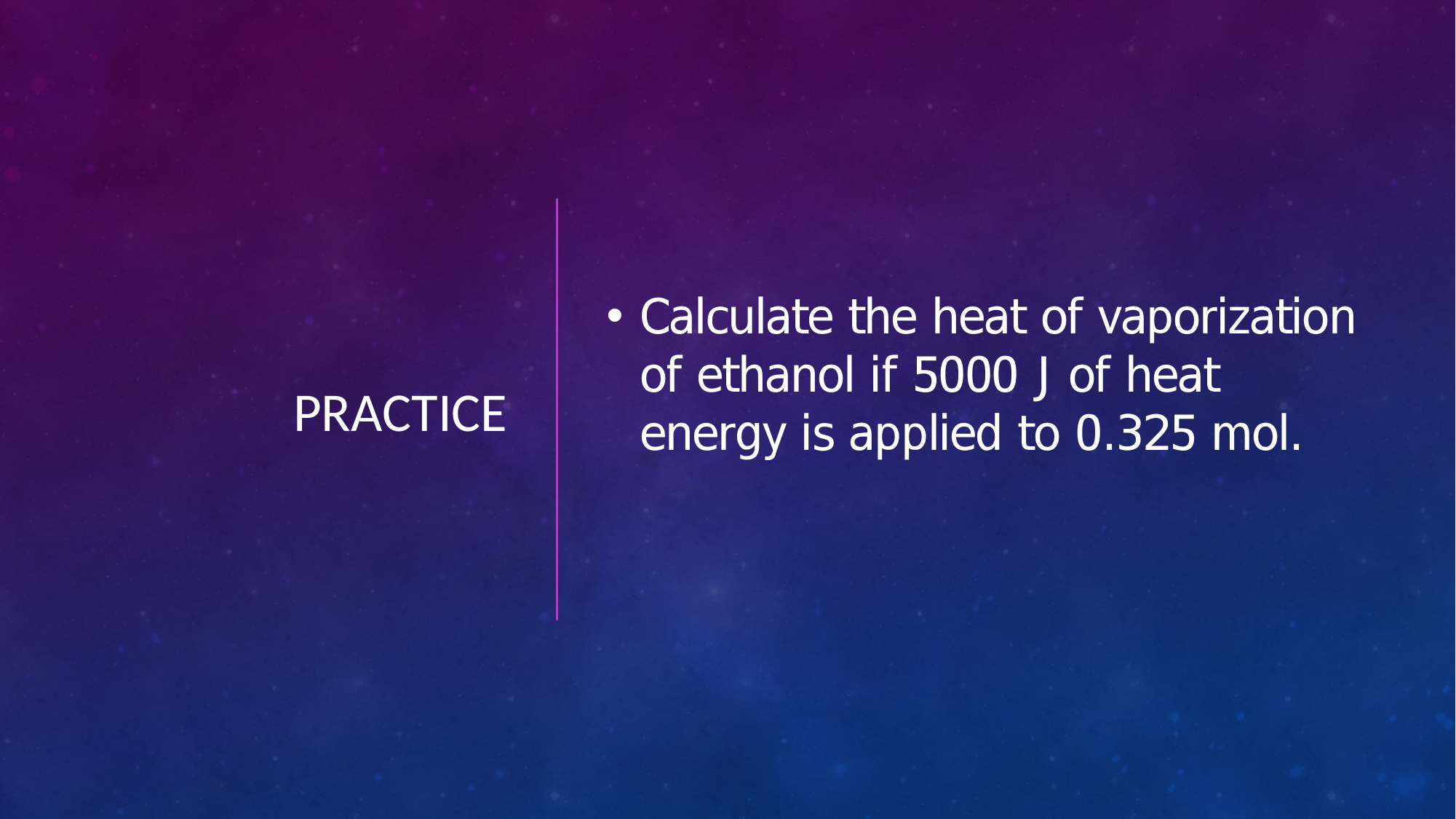

# Practice
Calculate the heat of vaporization of ethanol if 5000 J of heat energy is applied to 0.325 mol.